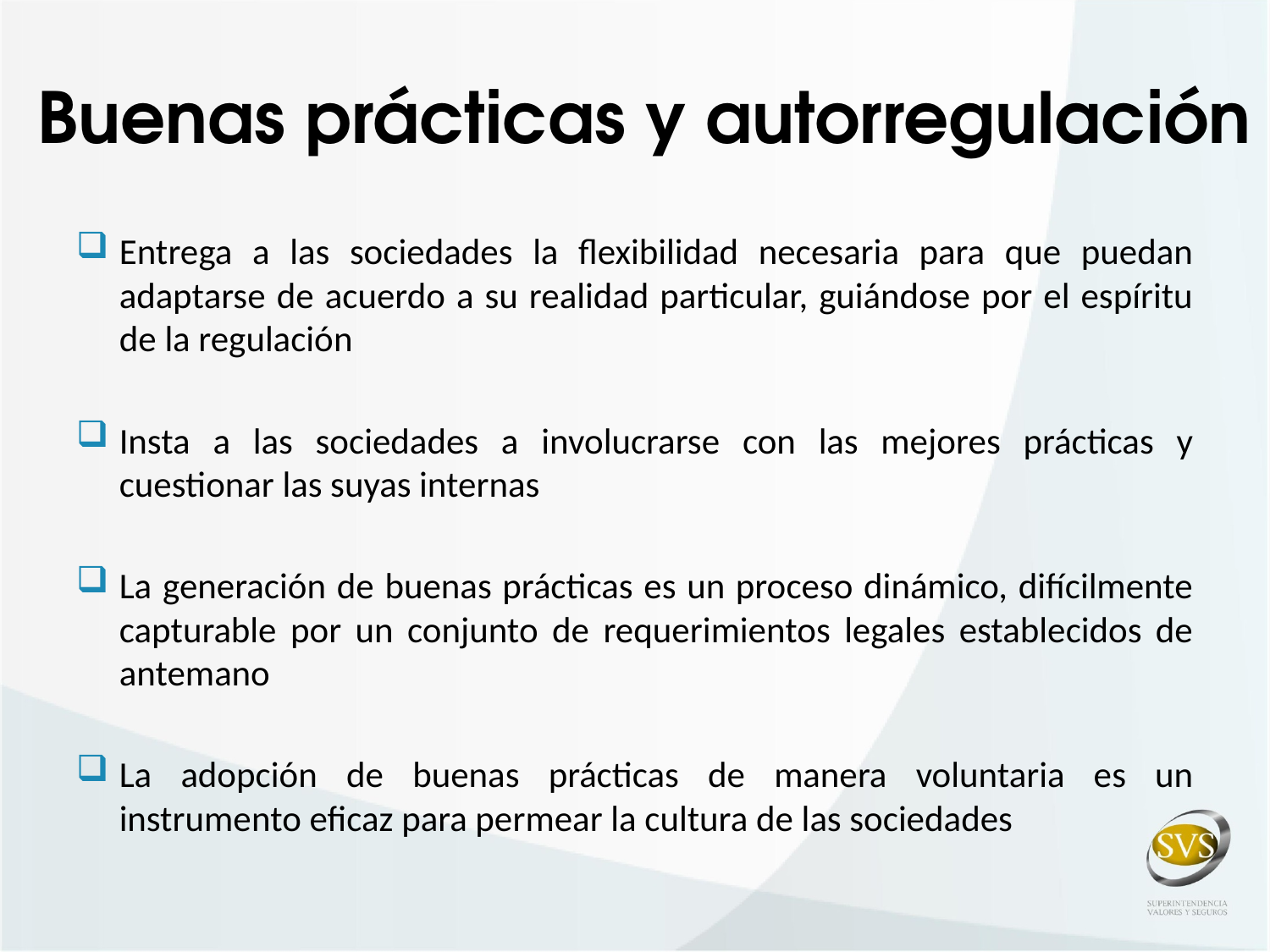

# Buenas prácticas y autorregulación
Entrega a las sociedades la flexibilidad necesaria para que puedan adaptarse de acuerdo a su realidad particular, guiándose por el espíritu de la regulación

Insta a las sociedades a involucrarse con las mejores prácticas y cuestionar las suyas internas

La generación de buenas prácticas es un proceso dinámico, difícilmente capturable por un conjunto de requerimientos legales establecidos de antemano

La adopción de buenas prácticas de manera voluntaria es un instrumento eficaz para permear la cultura de las sociedades